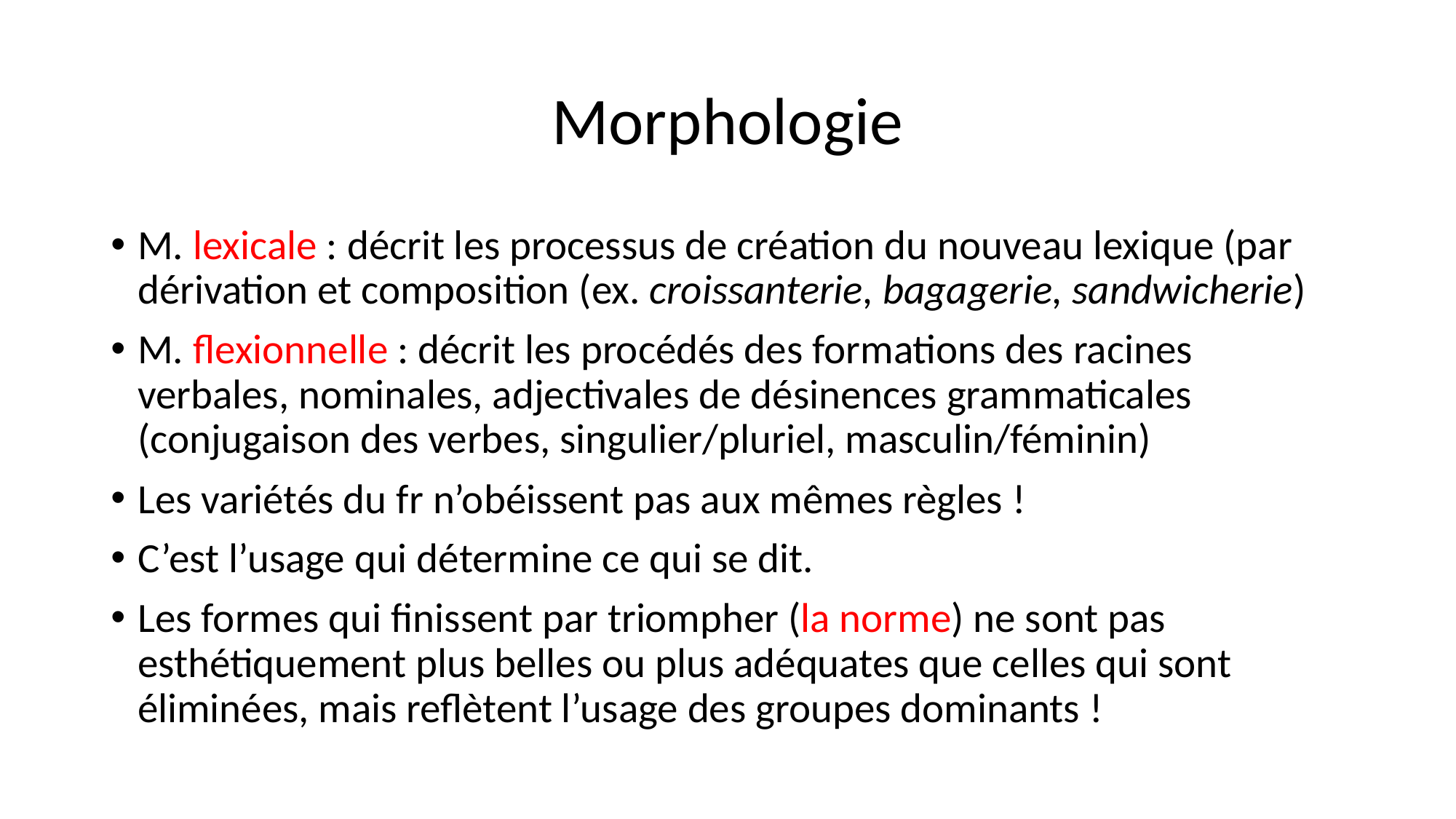

# Morphologie
M. lexicale : décrit les processus de création du nouveau lexique (par dérivation et composition (ex. croissanterie, bagagerie, sandwicherie)
M. flexionnelle : décrit les procédés des formations des racines verbales, nominales, adjectivales de désinences grammaticales (conjugaison des verbes, singulier/pluriel, masculin/féminin)
Les variétés du fr n’obéissent pas aux mêmes règles !
C’est l’usage qui détermine ce qui se dit.
Les formes qui finissent par triompher (la norme) ne sont pas esthétiquement plus belles ou plus adéquates que celles qui sont éliminées, mais reflètent l’usage des groupes dominants !